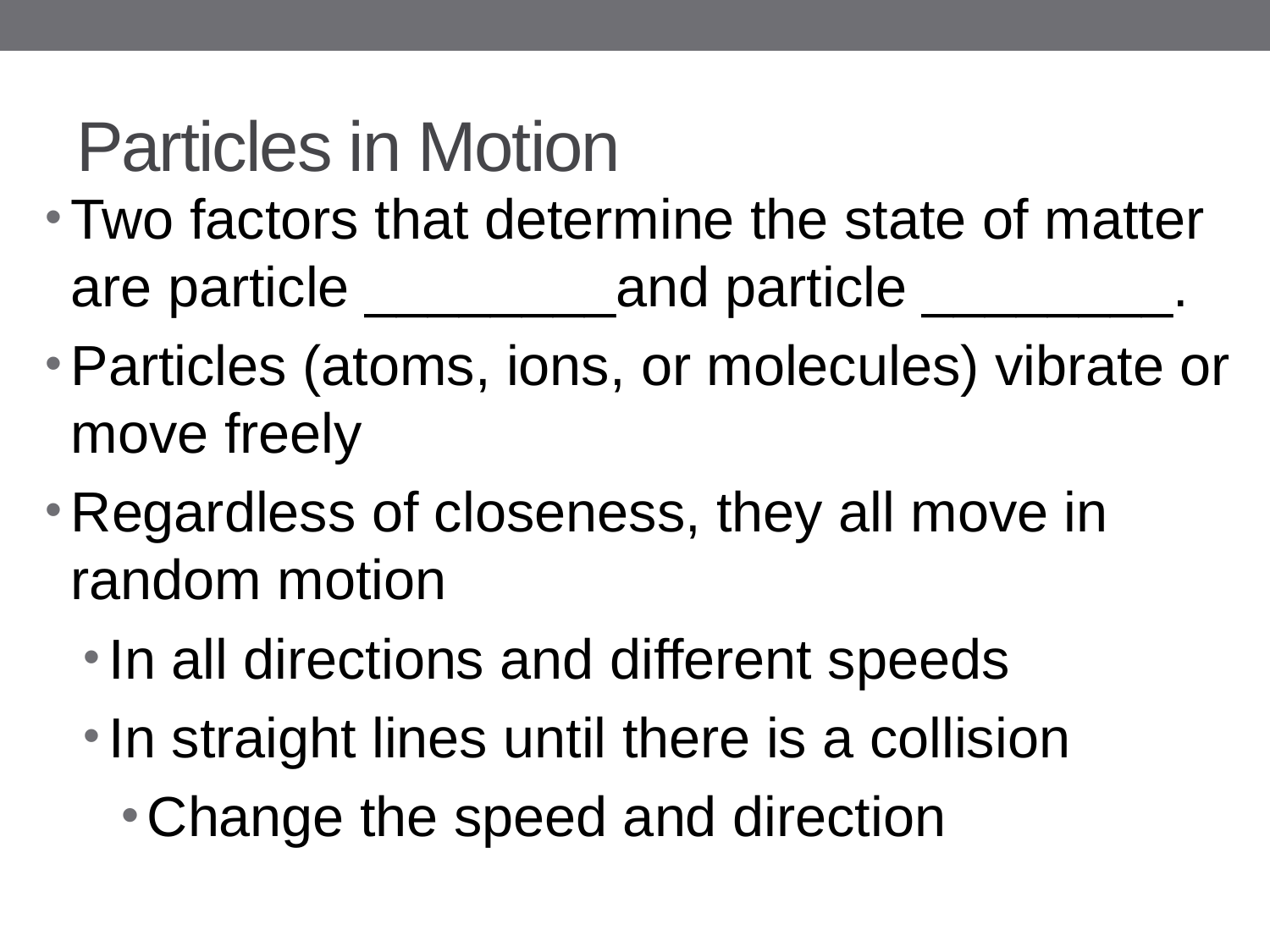

# Particles in Motion
Two factors that determine the state of matter are particle ________and particle ________.
Particles (atoms, ions, or molecules) vibrate or move freely
Regardless of closeness, they all move in random motion
In all directions and different speeds
In straight lines until there is a collision
Change the speed and direction